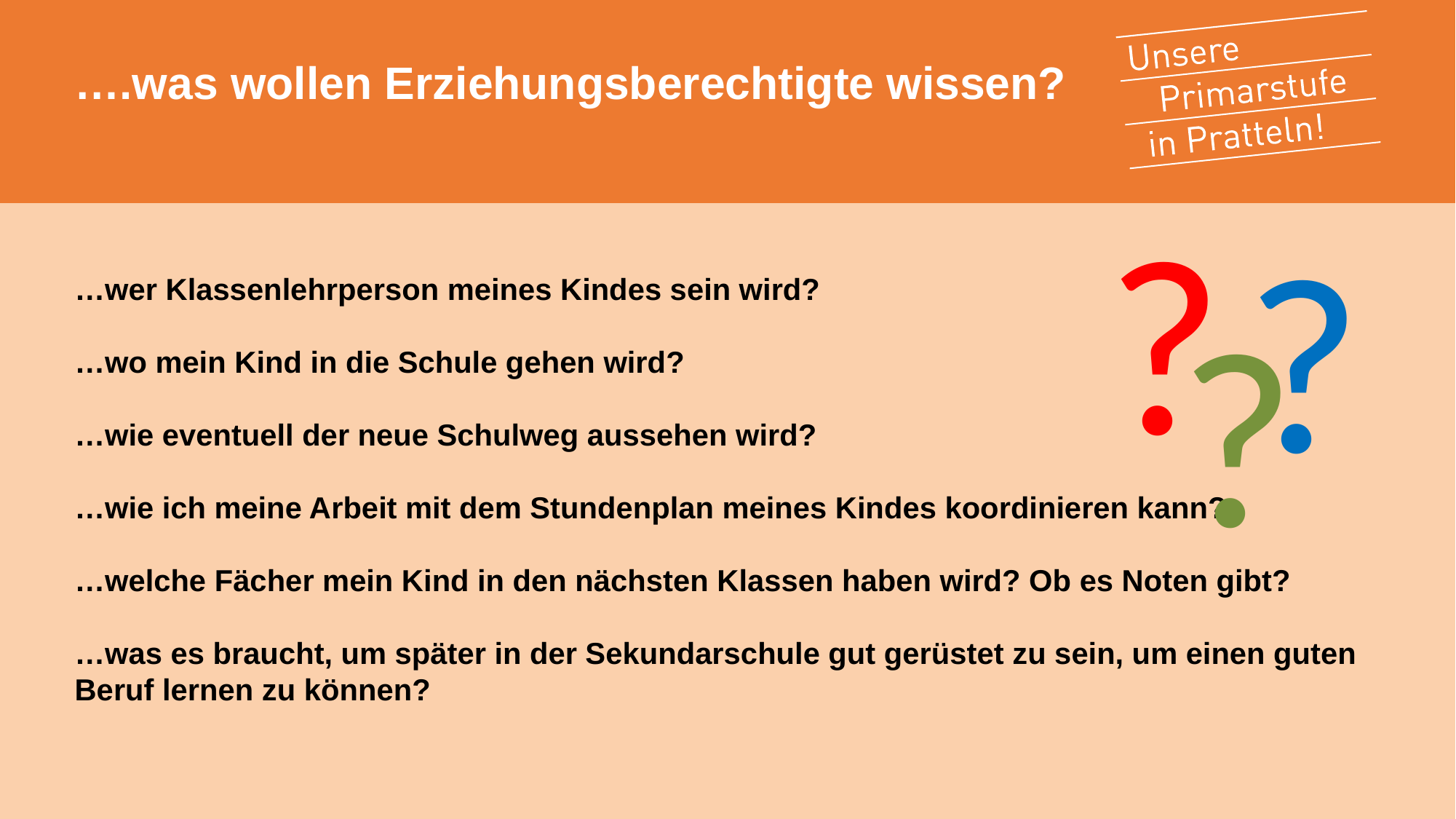

# ….was wollen Erziehungsberechtigte wissen?
?
?
?
…wer Klassenlehrperson meines Kindes sein wird?

…wo mein Kind in die Schule gehen wird?

…wie eventuell der neue Schulweg aussehen wird?

…wie ich meine Arbeit mit dem Stundenplan meines Kindes koordinieren kann?

…welche Fächer mein Kind in den nächsten Klassen haben wird? Ob es Noten gibt?

…was es braucht, um später in der Sekundarschule gut gerüstet zu sein, um einen guten Beruf lernen zu können?